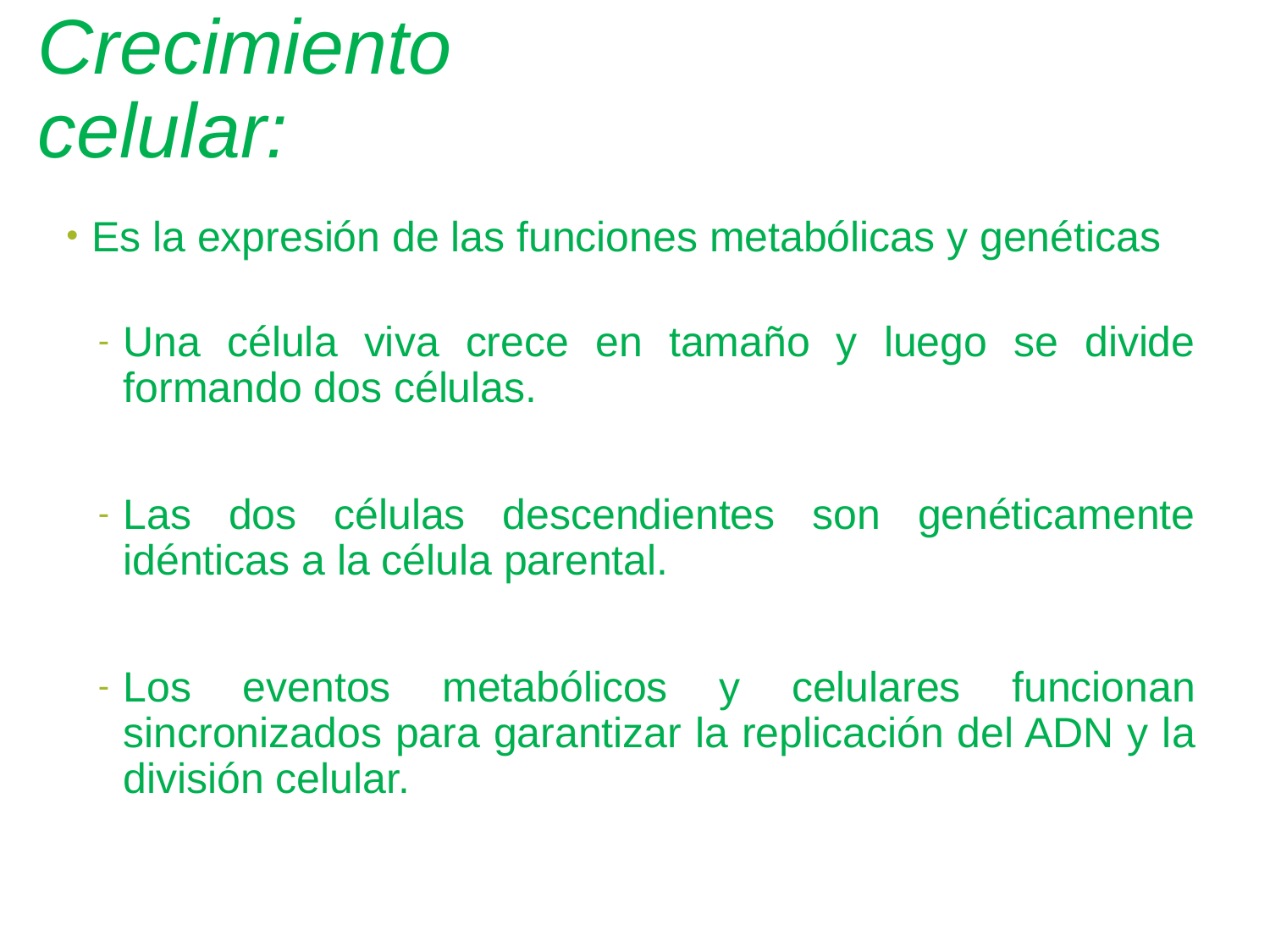

# Crecimiento celular:
Es la expresión de las funciones metabólicas y genéticas

Una célula viva crece en tamaño y luego se divide formando dos células.

Las dos células descendientes son genéticamente idénticas a la célula parental.

Los eventos metabólicos y celulares funcionan sincronizados para garantizar la replicación del ADN y la división celular.